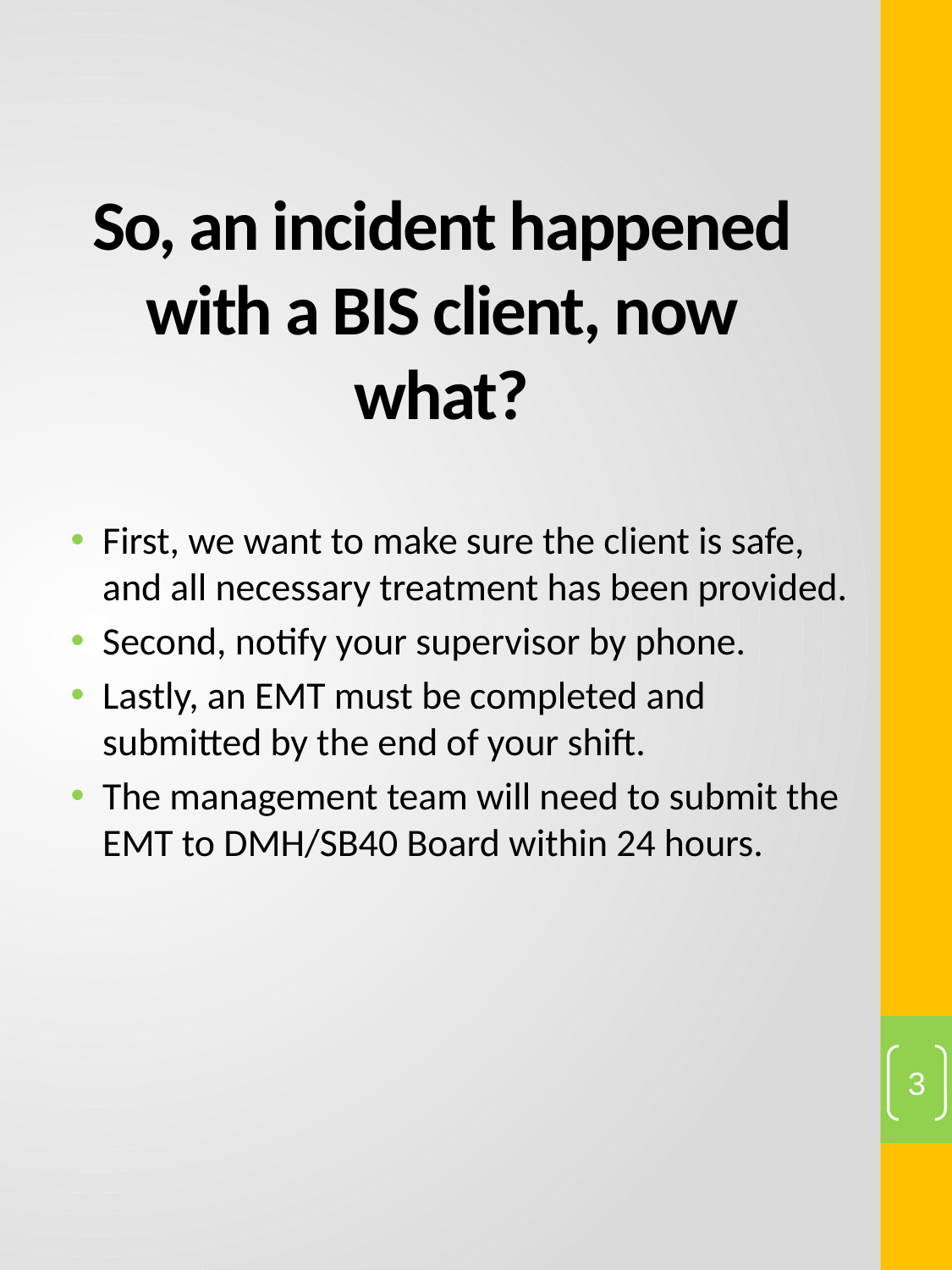

# So, an incident happened with a BIS client, now what?

First, we want to make sure the client is safe, and all necessary treatment has been provided.
Second, notify your supervisor by phone.
Lastly, an EMT must be completed and submitted by the end of your shift.
The management team will need to submit the EMT to DMH/SB40 Board within 24 hours.

3